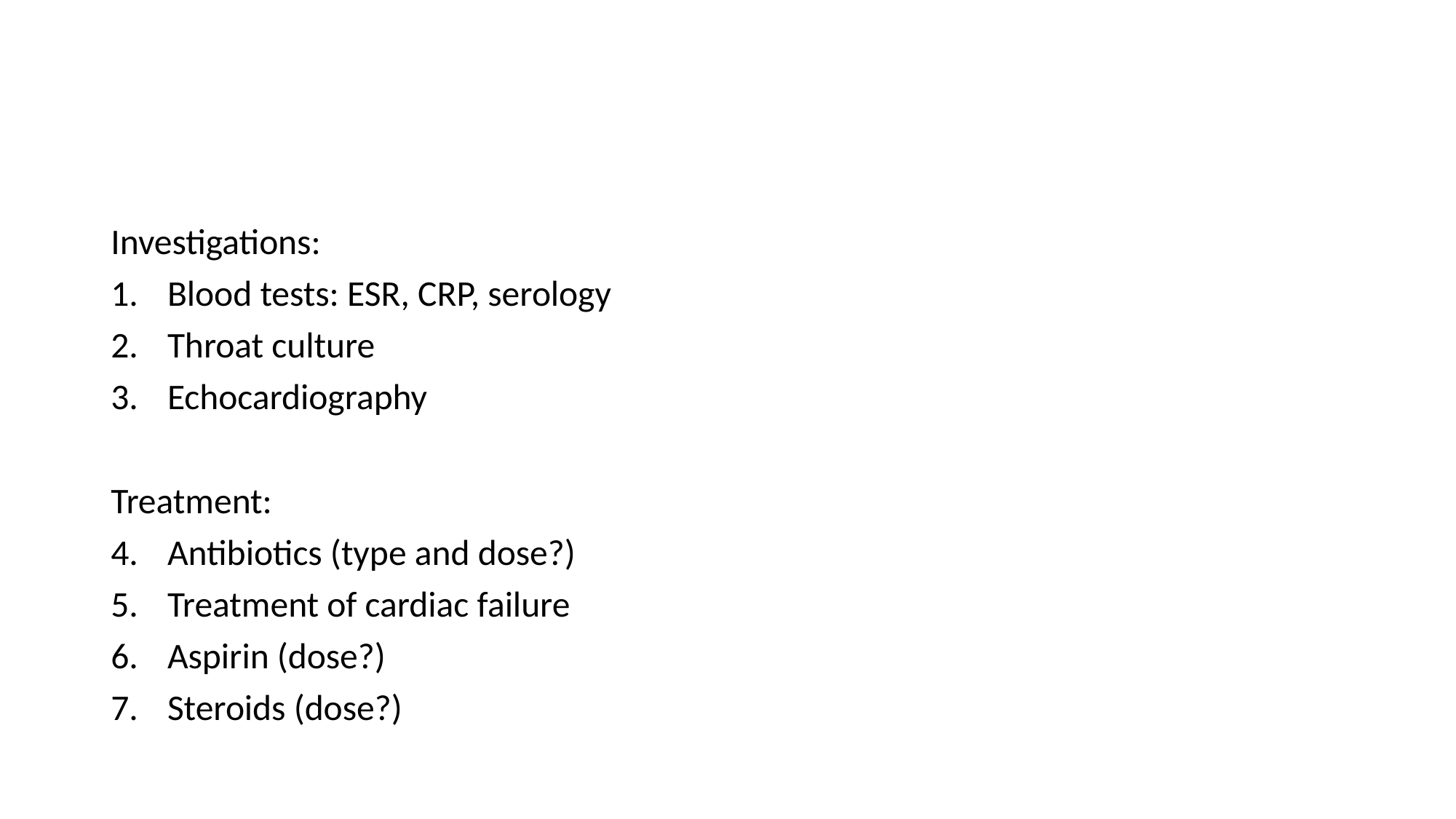

#
Investigations:
Blood tests: ESR, CRP, serology
Throat culture
Echocardiography

Treatment:
Antibiotics (type and dose?)
Treatment of cardiac failure
Aspirin (dose?)
Steroids (dose?)